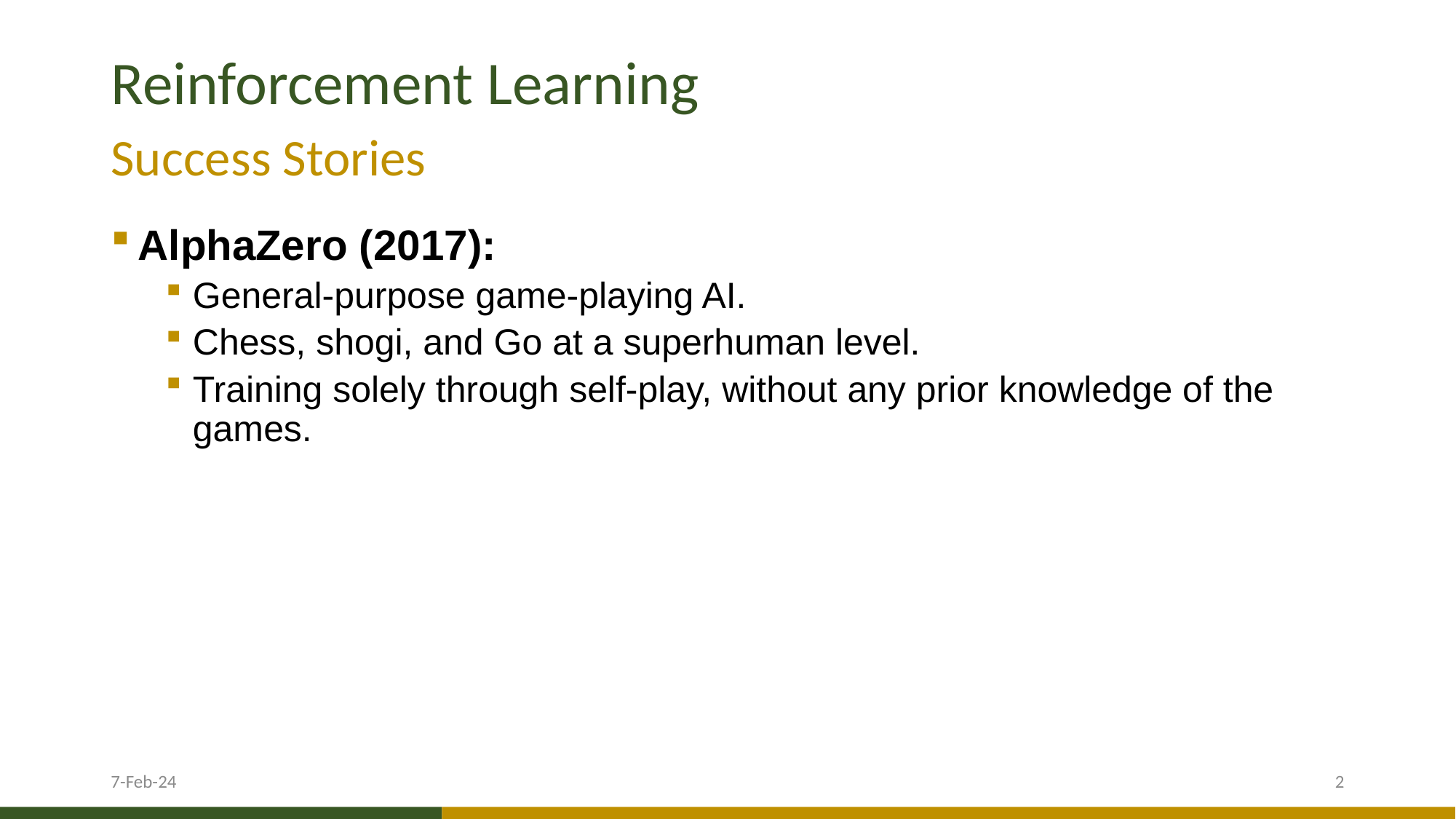

# Reinforcement Learning
Success Stories
AlphaZero (2017):
General-purpose game-playing AI.
Chess, shogi, and Go at a superhuman level.
Training solely through self-play, without any prior knowledge of the games.
7-Feb-24
2